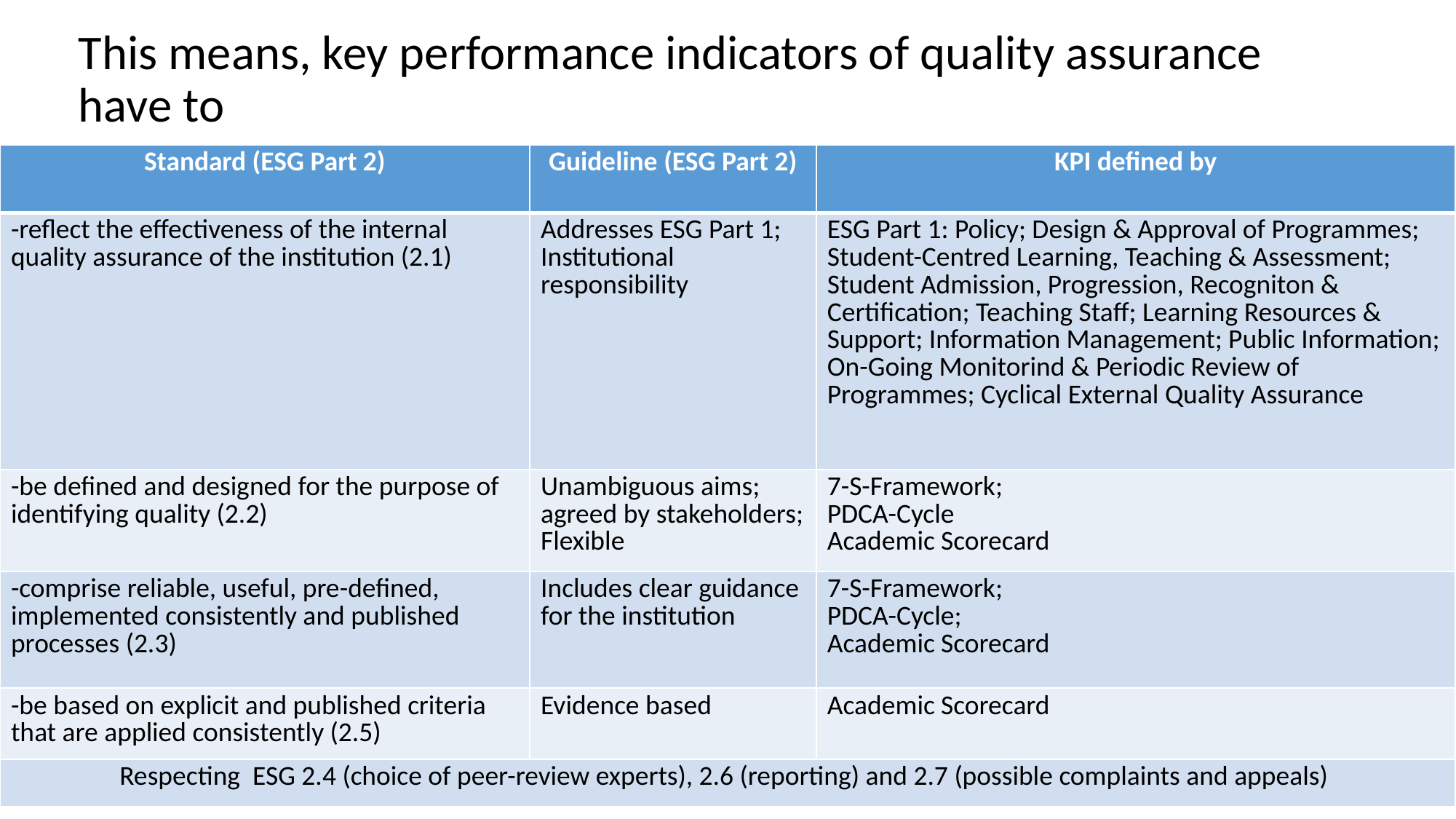

# This means, key performance indicators of quality assurance have to
| Standard (ESG Part 2) | Guideline (ESG Part 2) | KPI defined by |
| --- | --- | --- |
| -reflect the effectiveness of the internal quality assurance of the institution (2.1) | Addresses ESG Part 1; Institutional responsibility | ESG Part 1: Policy; Design & Approval of Programmes; Student-Centred Learning, Teaching & Assessment; Student Admission, Progression, Recogniton & Certification; Teaching Staff; Learning Resources & Support; Information Management; Public Information; On-Going Monitorind & Periodic Review of Programmes; Cyclical External Quality Assurance |
| -be defined and designed for the purpose of identifying quality (2.2) | Unambiguous aims; agreed by stakeholders; Flexible | 7-S-Framework; PDCA-Cycle Academic Scorecard |
| -comprise reliable, useful, pre-defined, implemented consistently and published processes (2.3) | Includes clear guidance for the institution | 7-S-Framework; PDCA-Cycle; Academic Scorecard |
| -be based on explicit and published criteria that are applied consistently (2.5) | Evidence based | Academic Scorecard |
| Respecting ESG 2.4 (choice of peer-review experts), 2.6 (reporting) and 2.7 (possible complaints and appeals) |  |  |